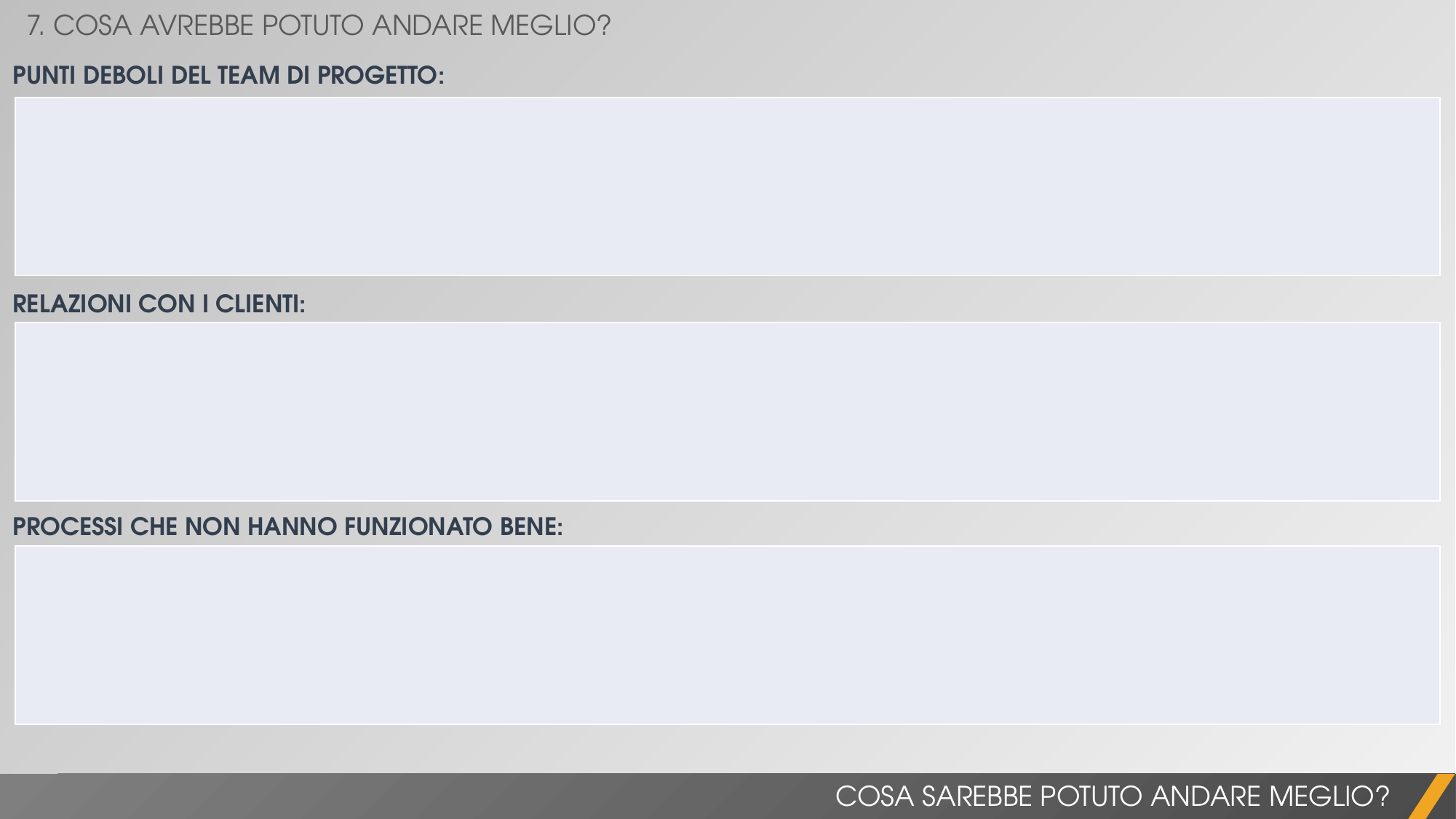

7. COSA AVREBBE POTUTO ANDARE MEGLIO?
PUNTI DEBOLI DEL TEAM DI PROGETTO:
|  |
| --- |
RELAZIONI CON I CLIENTI:
|  |
| --- |
PROCESSI CHE NON HANNO FUNZIONATO BENE:
|  |
| --- |
COSA SAREBBE POTUTO ANDARE MEGLIO?